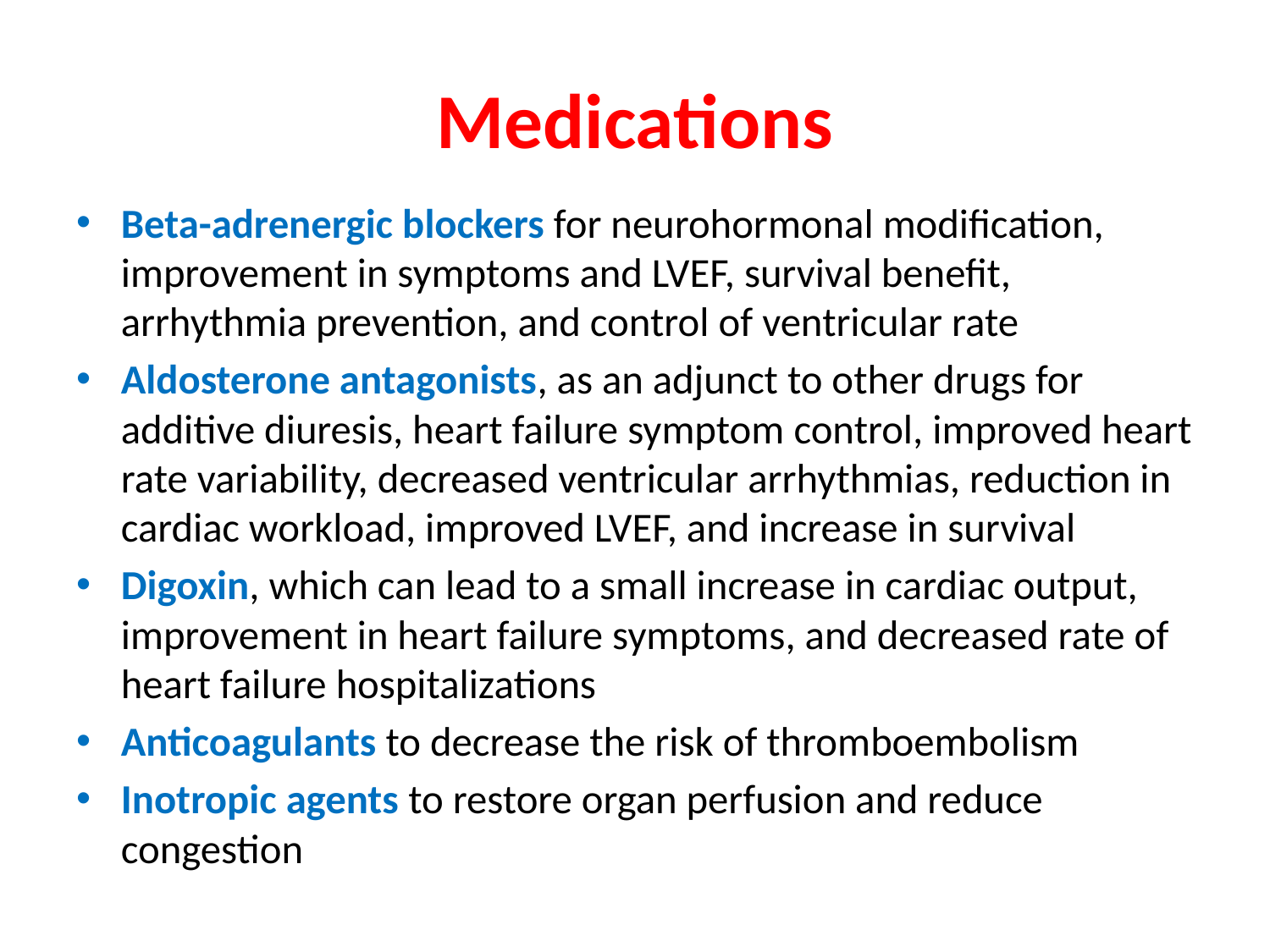

# Medications
Beta-adrenergic blockers for neurohormonal modification, improvement in symptoms and LVEF, survival benefit, arrhythmia prevention, and control of ventricular rate
Aldosterone antagonists, as an adjunct to other drugs for additive diuresis, heart failure symptom control, improved heart rate variability, decreased ventricular arrhythmias, reduction in cardiac workload, improved LVEF, and increase in survival
Digoxin, which can lead to a small increase in cardiac output, improvement in heart failure symptoms, and decreased rate of heart failure hospitalizations
Anticoagulants to decrease the risk of thromboembolism
Inotropic agents to restore organ perfusion and reduce congestion